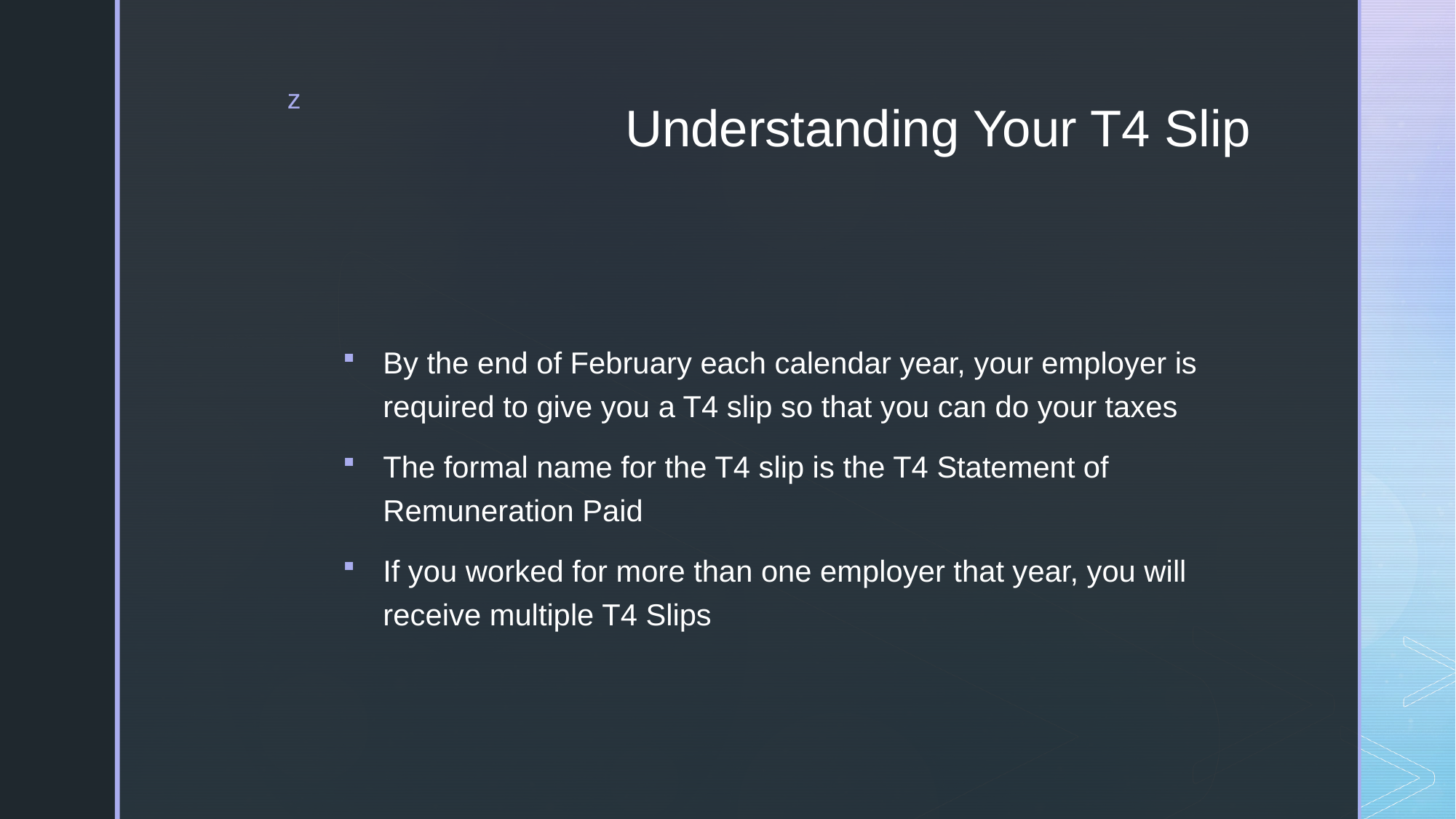

# Understanding Your T4 Slip
By the end of February each calendar year, your employer is required to give you a T4 slip so that you can do your taxes
The formal name for the T4 slip is the T4 Statement of Remuneration Paid
If you worked for more than one employer that year, you will receive multiple T4 Slips